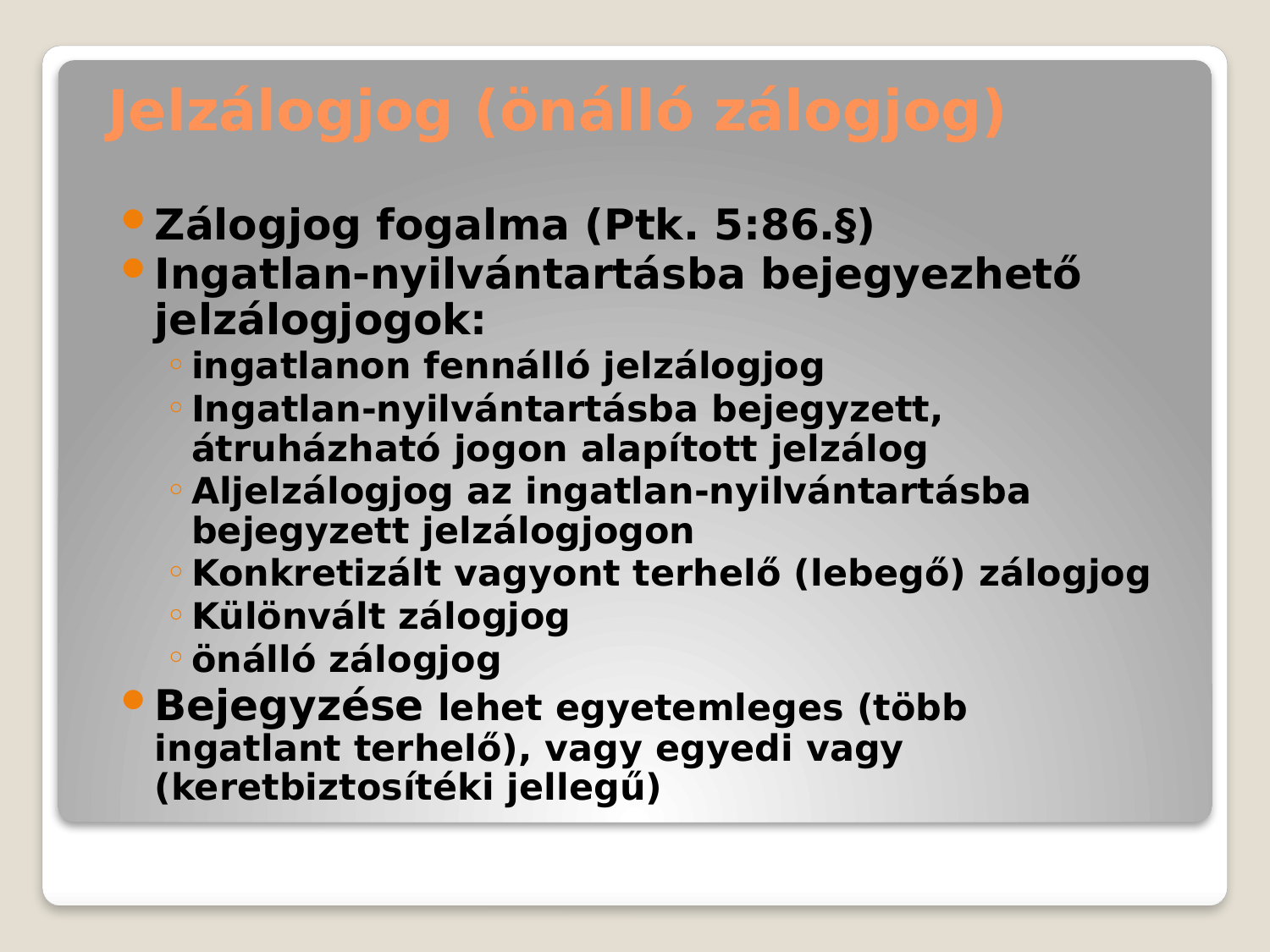

# Jelzálogjog (önálló zálogjog)
Zálogjog fogalma (Ptk. 5:86.§)
Ingatlan-nyilvántartásba bejegyezhető jelzálogjogok:
ingatlanon fennálló jelzálogjog
Ingatlan-nyilvántartásba bejegyzett, átruházható jogon alapított jelzálog
Aljelzálogjog az ingatlan-nyilvántartásba bejegyzett jelzálogjogon
Konkretizált vagyont terhelő (lebegő) zálogjog
Különvált zálogjog
önálló zálogjog
Bejegyzése lehet egyetemleges (több ingatlant terhelő), vagy egyedi vagy (keretbiztosítéki jellegű)